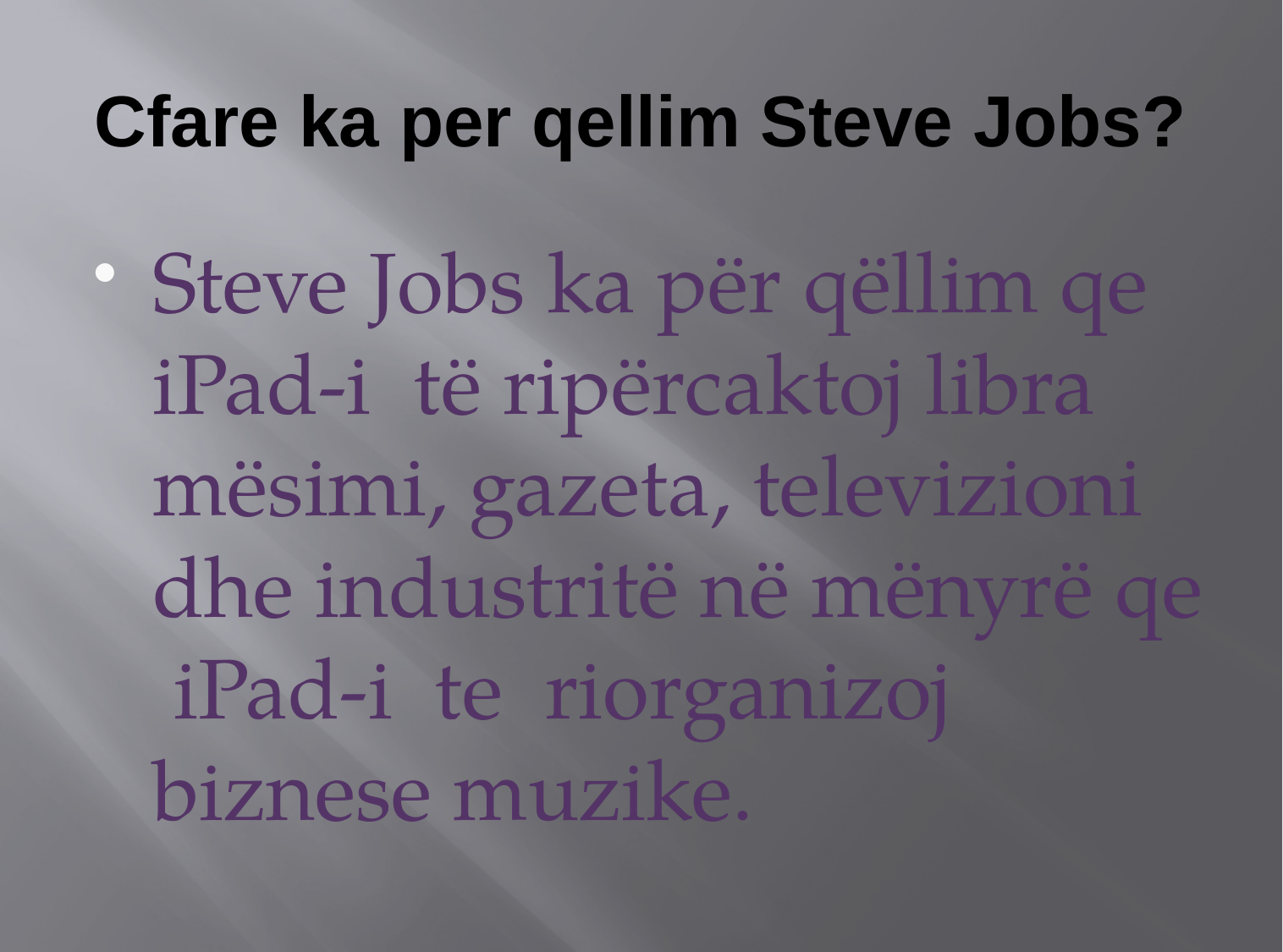

# Cfare ka per qellim Steve Jobs?
Steve Jobs ka për qëllim qe iPad-i  të ripërcaktoj libra mësimi, gazeta, televizioni dhe industritë në mënyrë qe  iPad-i  te  riorganizoj  biznese muzike.